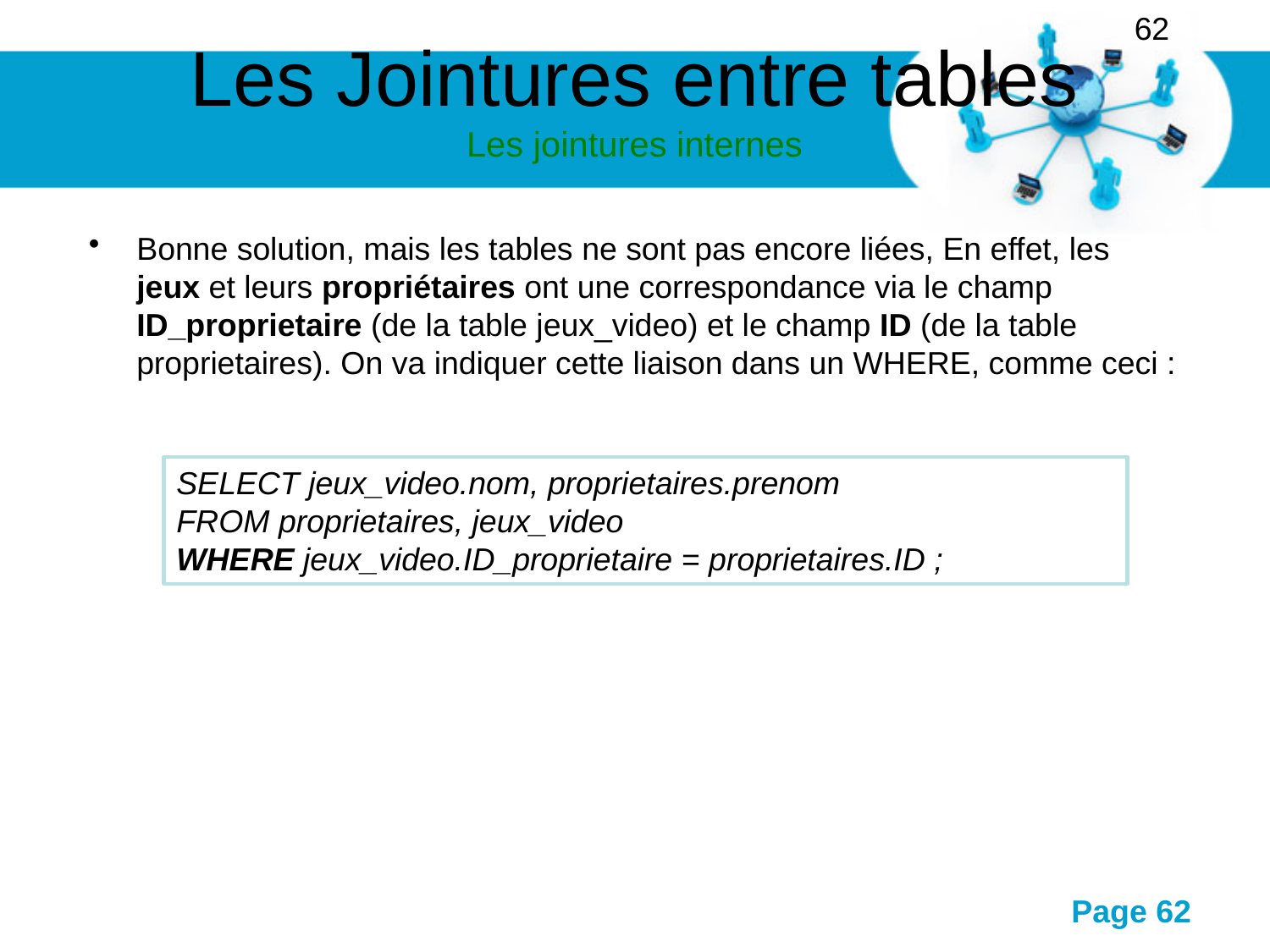

62
# Les Jointures entre tables Les jointures internes
Bonne solution, mais les tables ne sont pas encore liées, En effet, les jeux et leurs propriétaires ont une correspondance via le champ ID_proprietaire (de la table jeux_video) et le champ ID (de la table proprietaires). On va indiquer cette liaison dans un WHERE, comme ceci :

SELECT jeux_video.nom, proprietaires.prenom
FROM proprietaires, jeux_video
WHERE jeux_video.ID_proprietaire = proprietaires.ID ;